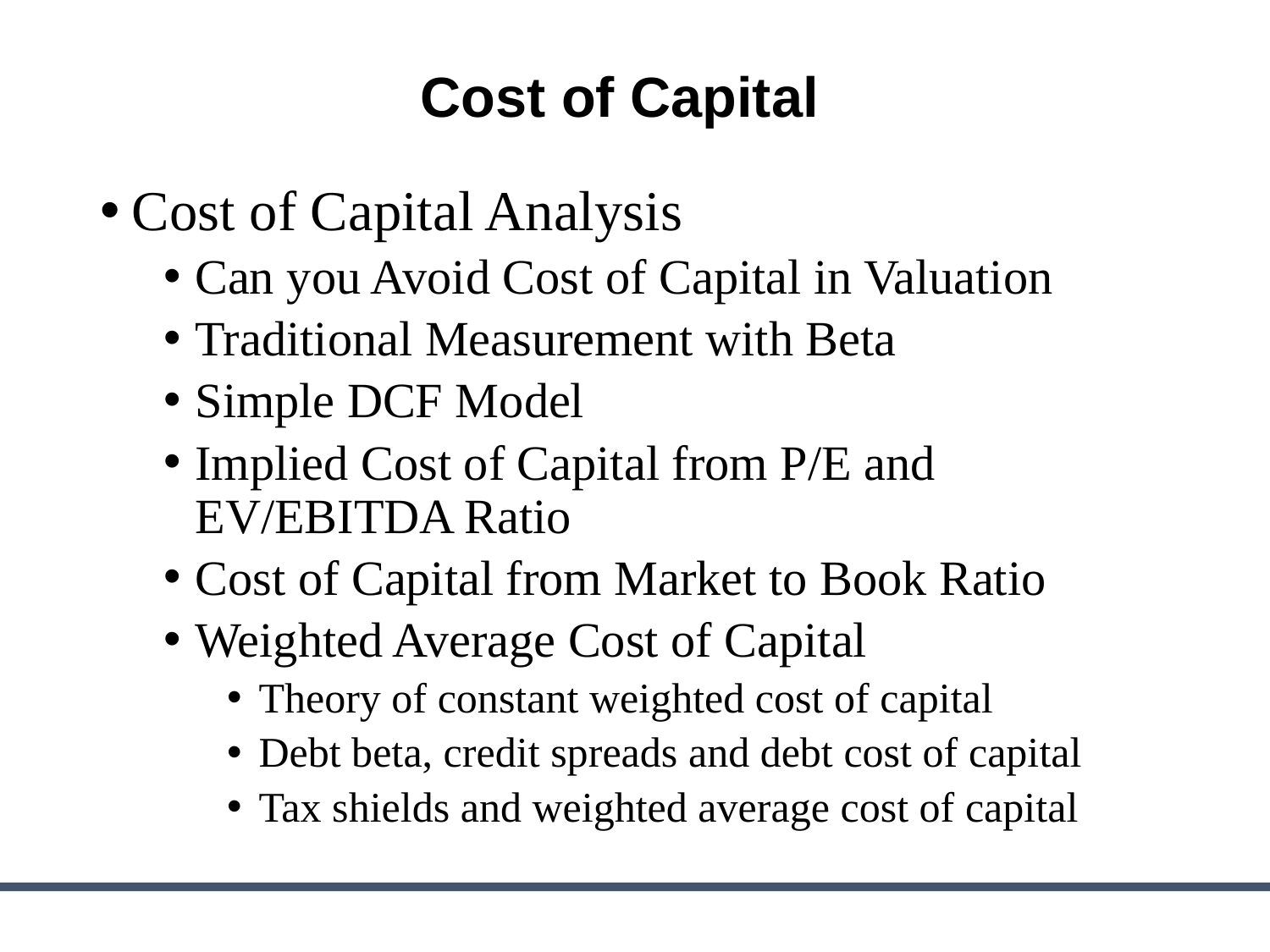

# Cost of Capital
Cost of Capital Analysis
Can you Avoid Cost of Capital in Valuation
Traditional Measurement with Beta
Simple DCF Model
Implied Cost of Capital from P/E and EV/EBITDA Ratio
Cost of Capital from Market to Book Ratio
Weighted Average Cost of Capital
Theory of constant weighted cost of capital
Debt beta, credit spreads and debt cost of capital
Tax shields and weighted average cost of capital